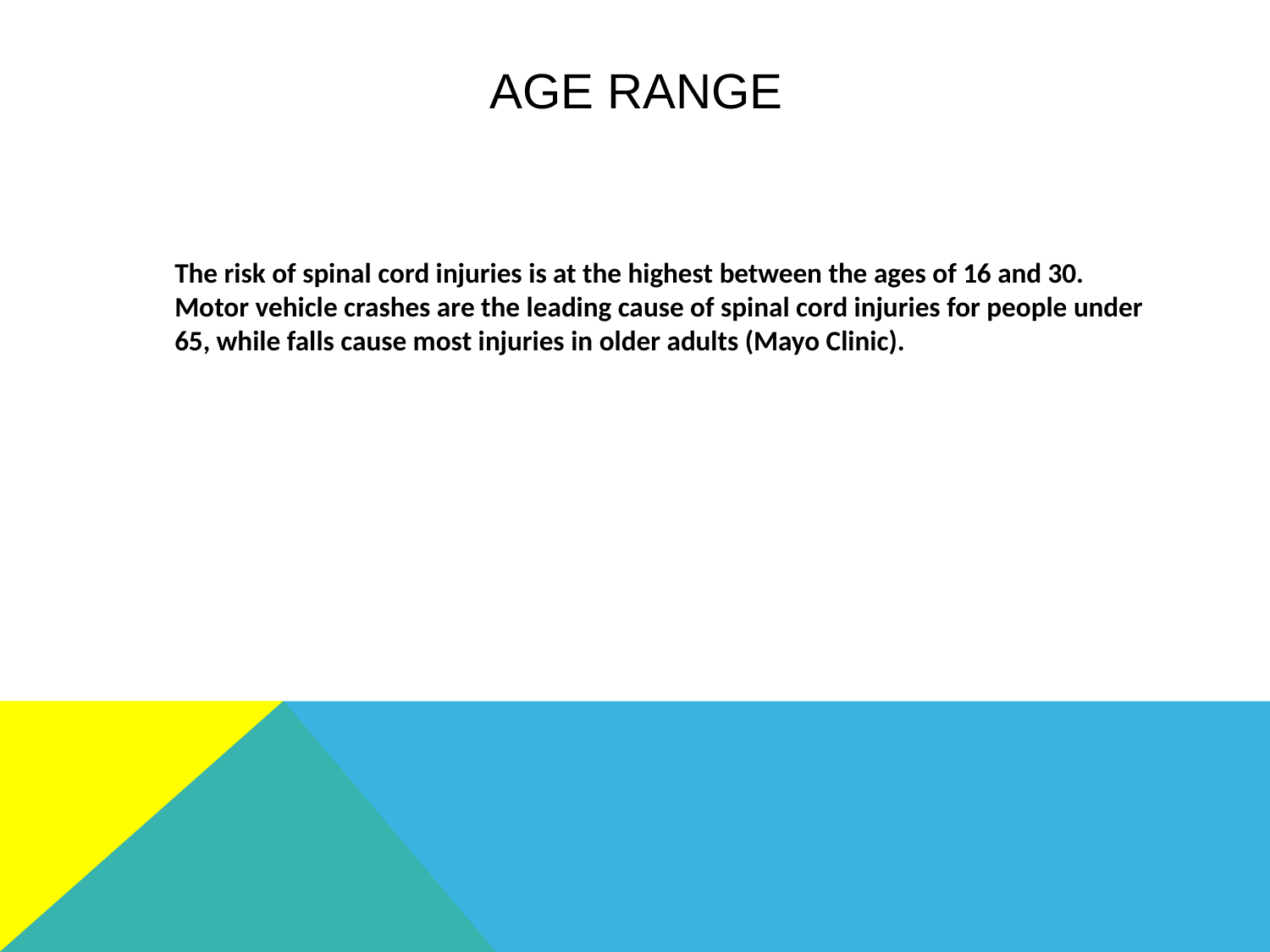

# Age range

	The risk of spinal cord injuries is at the highest between the ages of 16 and 30. Motor vehicle crashes are the leading cause of spinal cord injuries for people under 65, while falls cause most injuries in older adults (Mayo Clinic).